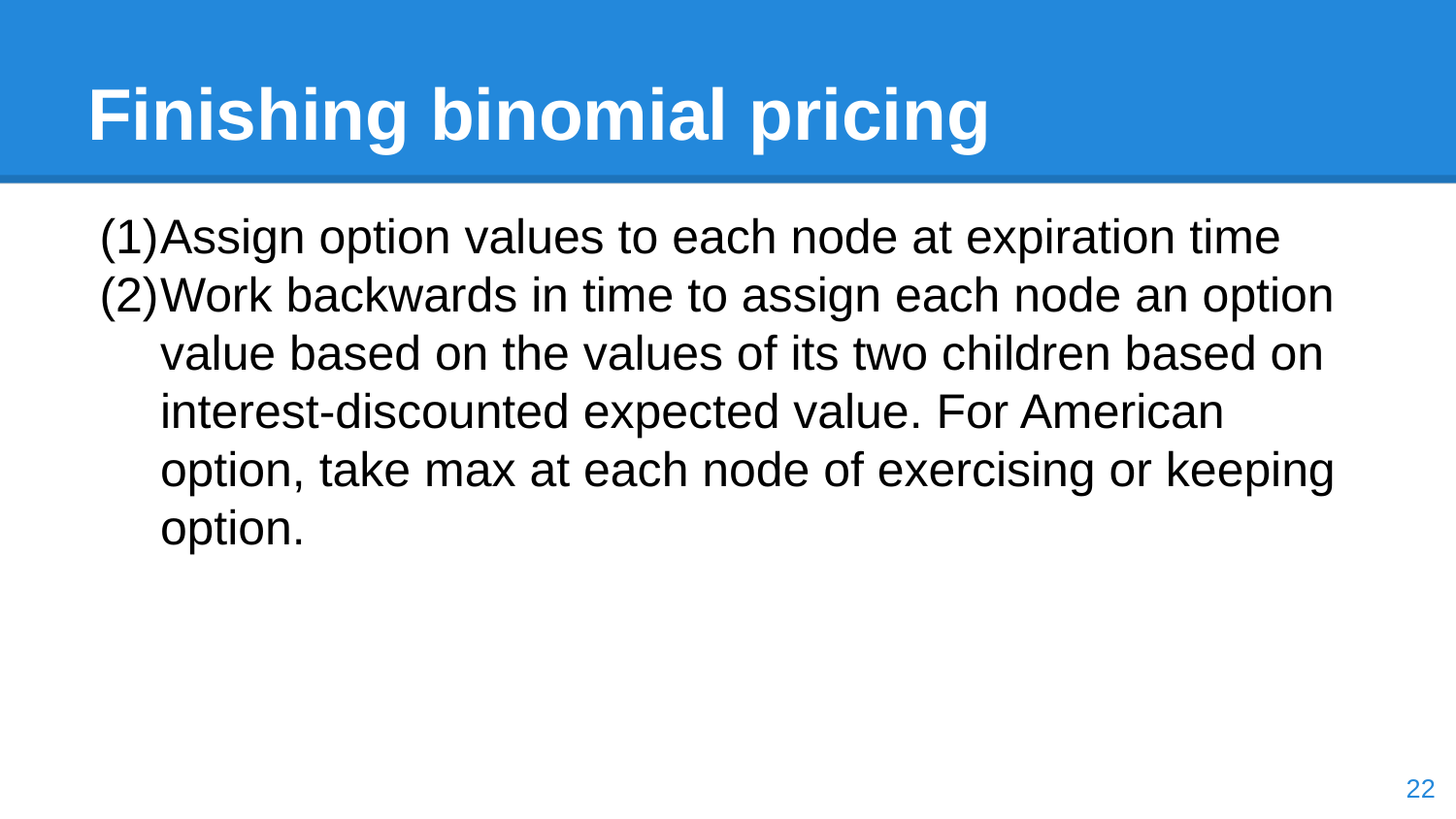

# Finishing binomial pricing
Assign option values to each node at expiration time
Work backwards in time to assign each node an option value based on the values of its two children based on interest-discounted expected value. For American option, take max at each node of exercising or keeping option.
22